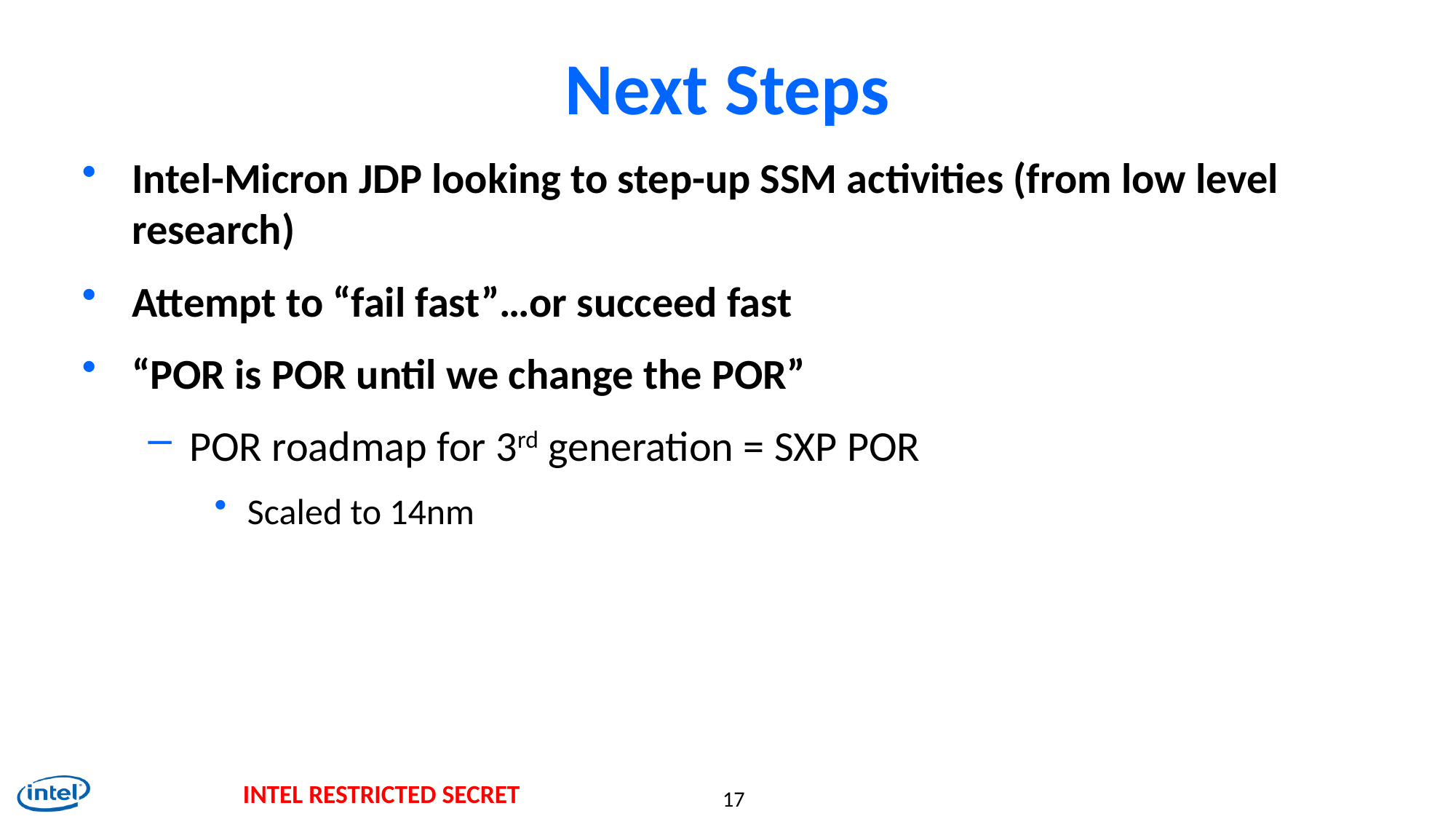

# Next Steps
Intel-Micron JDP looking to step-up SSM activities (from low level research)
Attempt to “fail fast”…or succeed fast
“POR is POR until we change the POR”
POR roadmap for 3rd generation = SXP POR
Scaled to 14nm